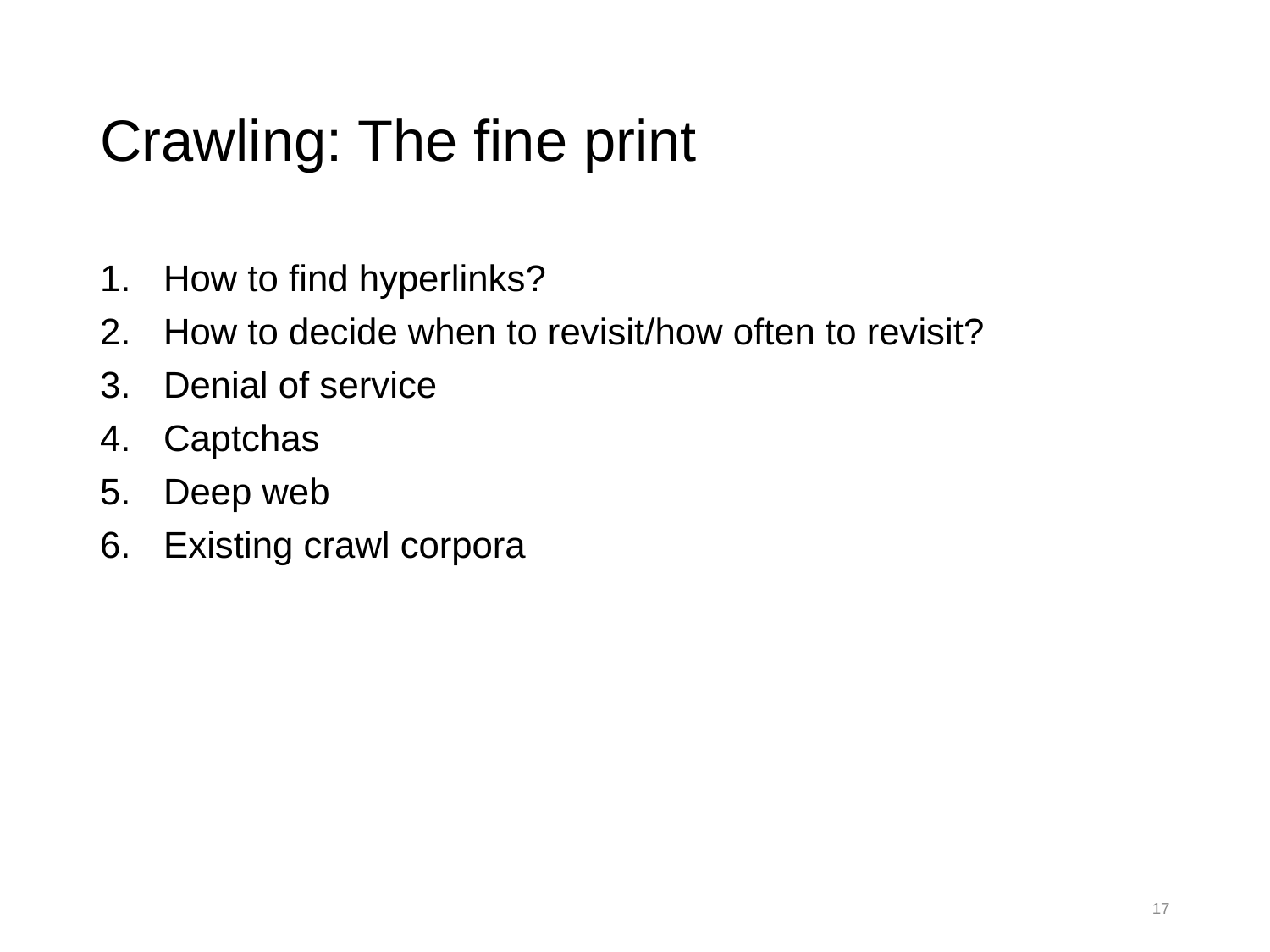

# Crawling: The fine print
How to find hyperlinks?
How to decide when to revisit/how often to revisit?
Denial of service
Captchas
Deep web
Existing crawl corpora

17